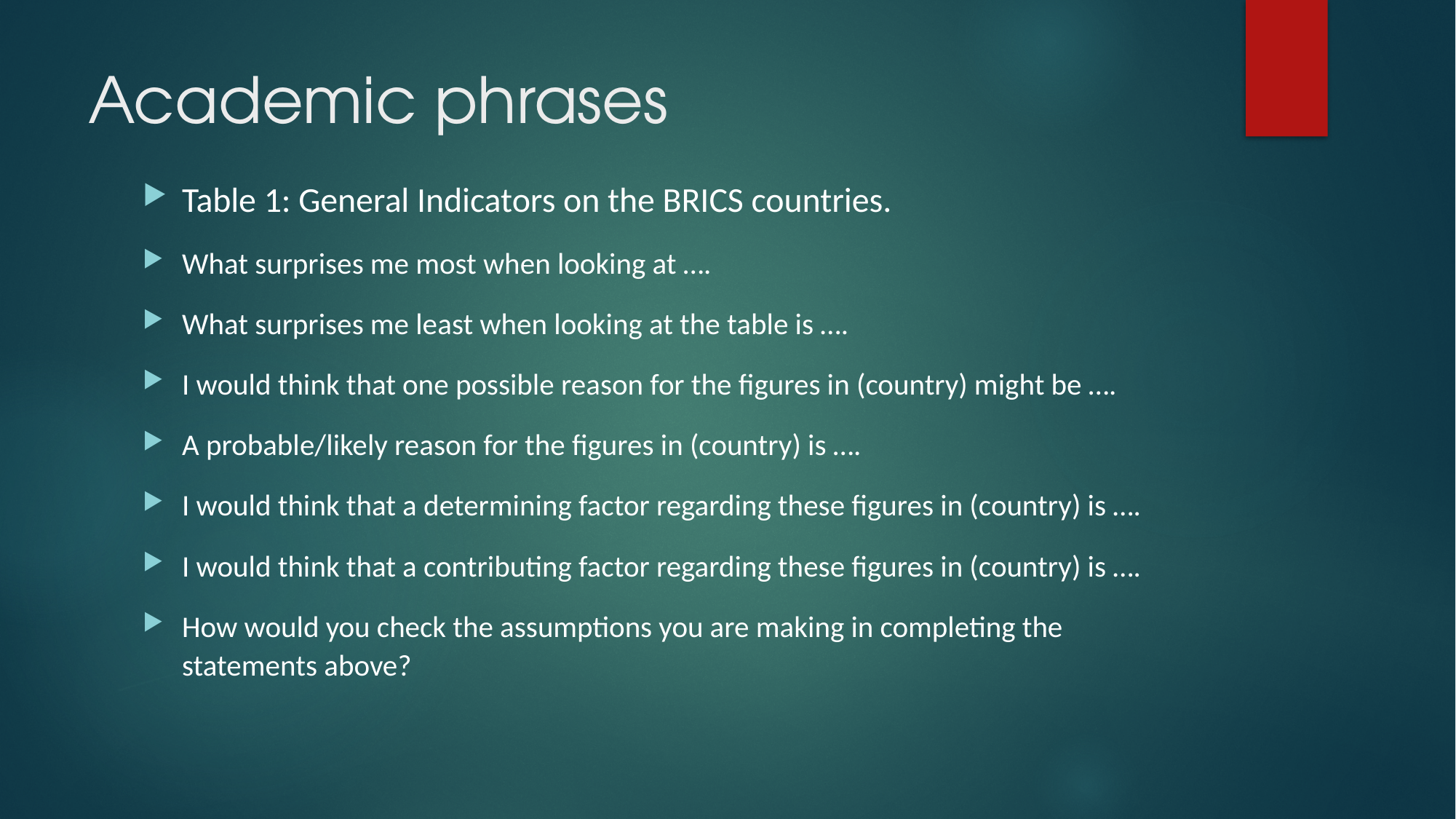

# Academic phrases
Table 1: General Indicators on the BRICS countries.
What surprises me most when looking at ….
What surprises me least when looking at the table is ….
I would think that one possible reason for the figures in (country) might be ….
A probable/likely reason for the figures in (country) is ….
I would think that a determining factor regarding these figures in (country) is ….
I would think that a contributing factor regarding these figures in (country) is ….
How would you check the assumptions you are making in completing the statements above?